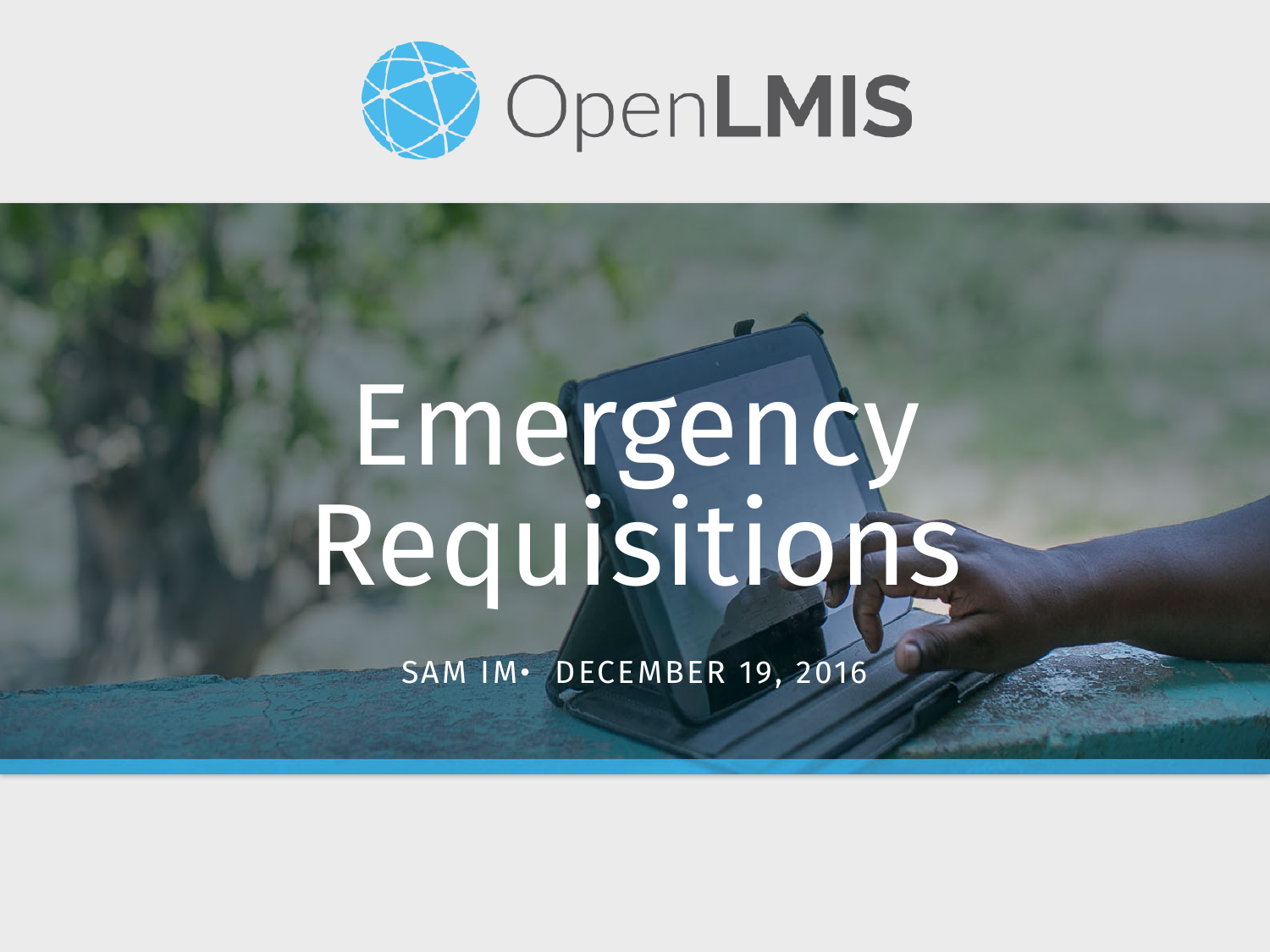

# Emergency Requisitions
Sam im•  December 19, 2016